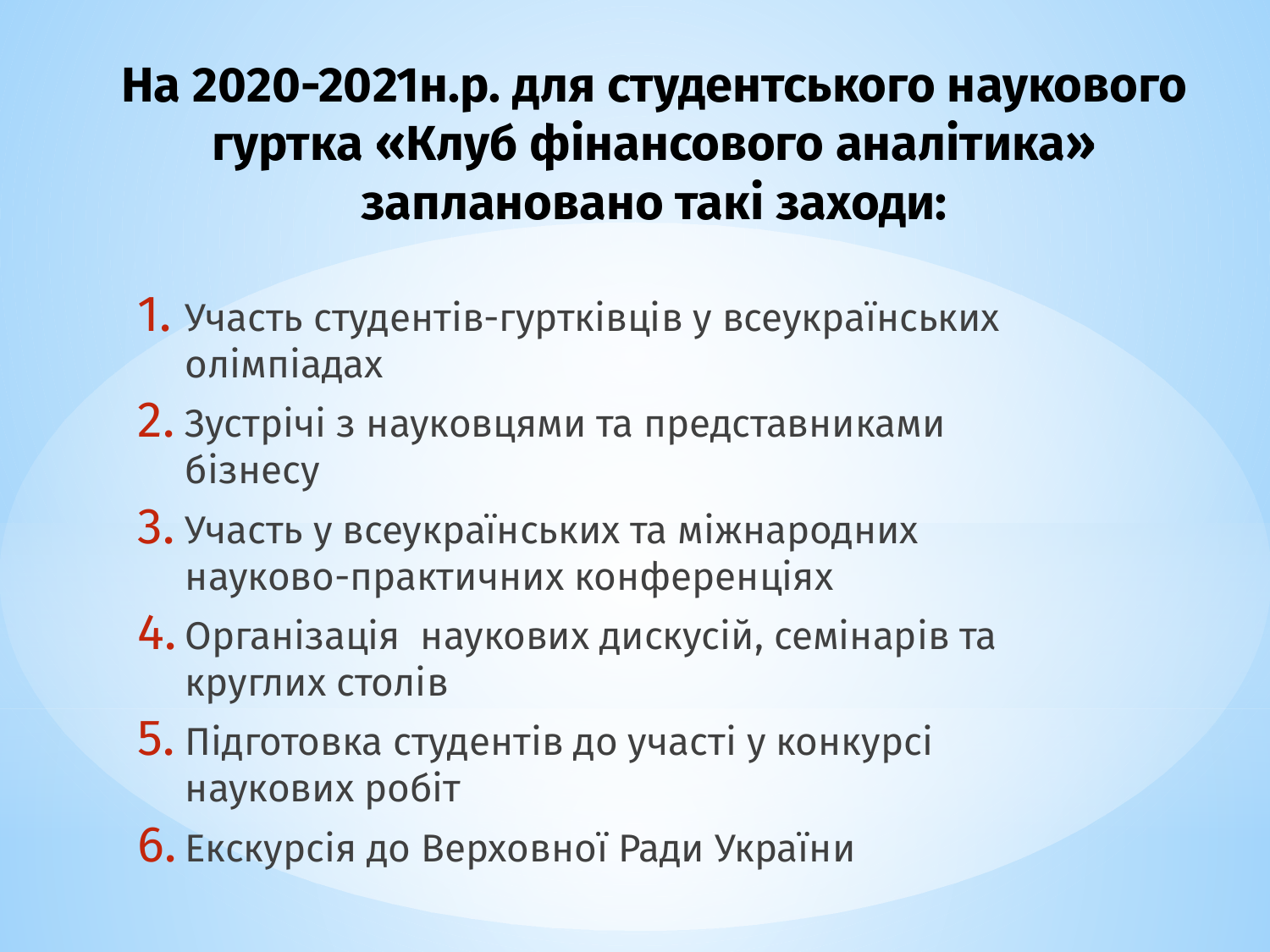

# На 2020-2021н.р. для студентського наукового гуртка «Клуб фінансового аналітика» заплановано такі заходи:
Участь студентів-гуртківців у всеукраїнських олімпіадах
Зустрічі з науковцями та представниками бізнесу
Участь у всеукраїнських та міжнародних науково-практичних конференціях
Організація  наукових дискусій, семінарів та круглих столів
Підготовка студентів до участі у конкурсі наукових робіт
Екскурсія до Верховної Ради України